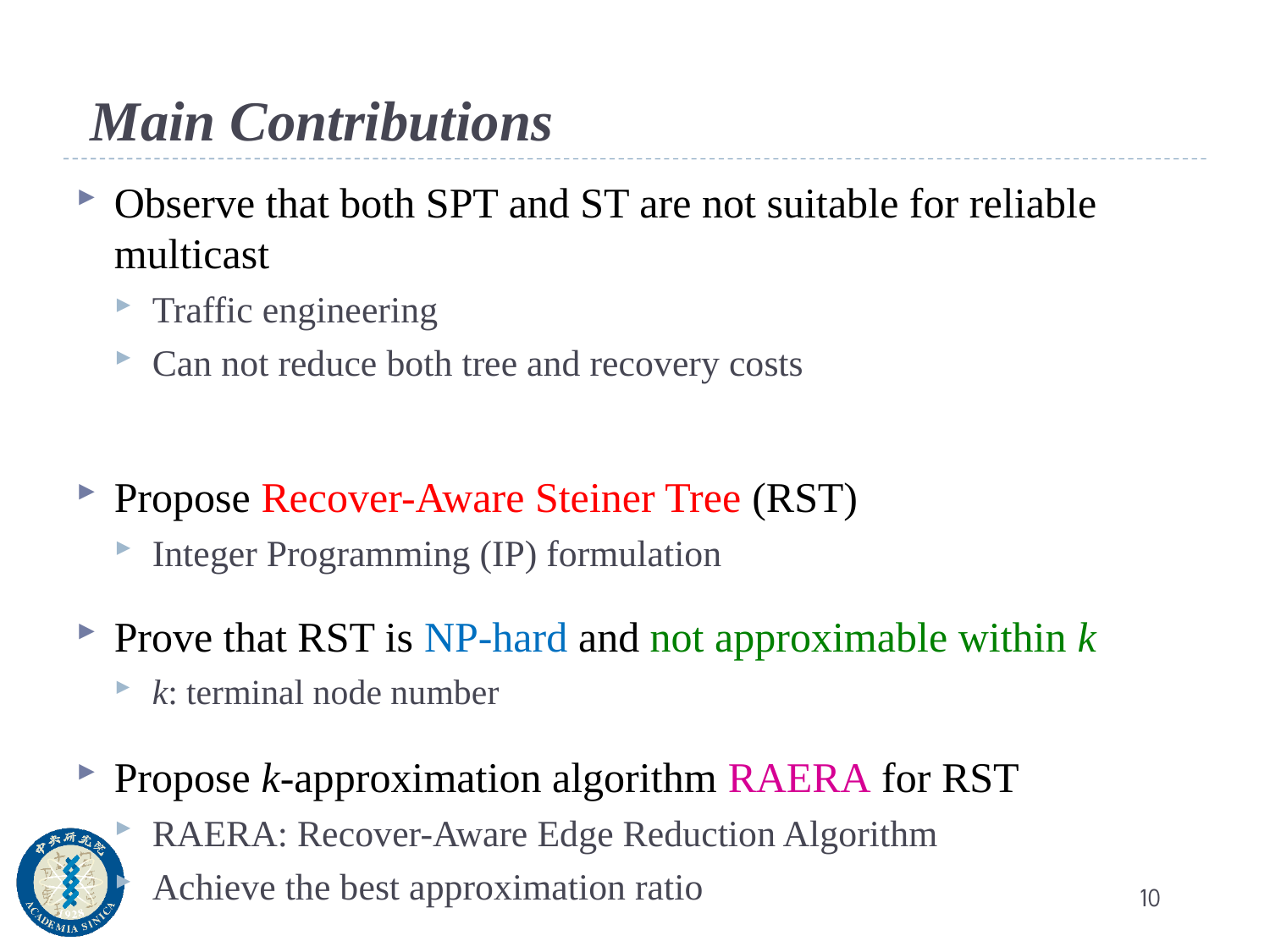

# Main Contributions
Observe that both SPT and ST are not suitable for reliable multicast
Traffic engineering
Can not reduce both tree and recovery costs

Propose Recover-Aware Steiner Tree (RST)
Integer Programming (IP) formulation

Prove that RST is NP-hard and not approximable within k
k: terminal node number

Propose k-approximation algorithm RAERA for RST
RAERA: Recover-Aware Edge Reduction Algorithm
Achieve the best approximation ratio

                          10